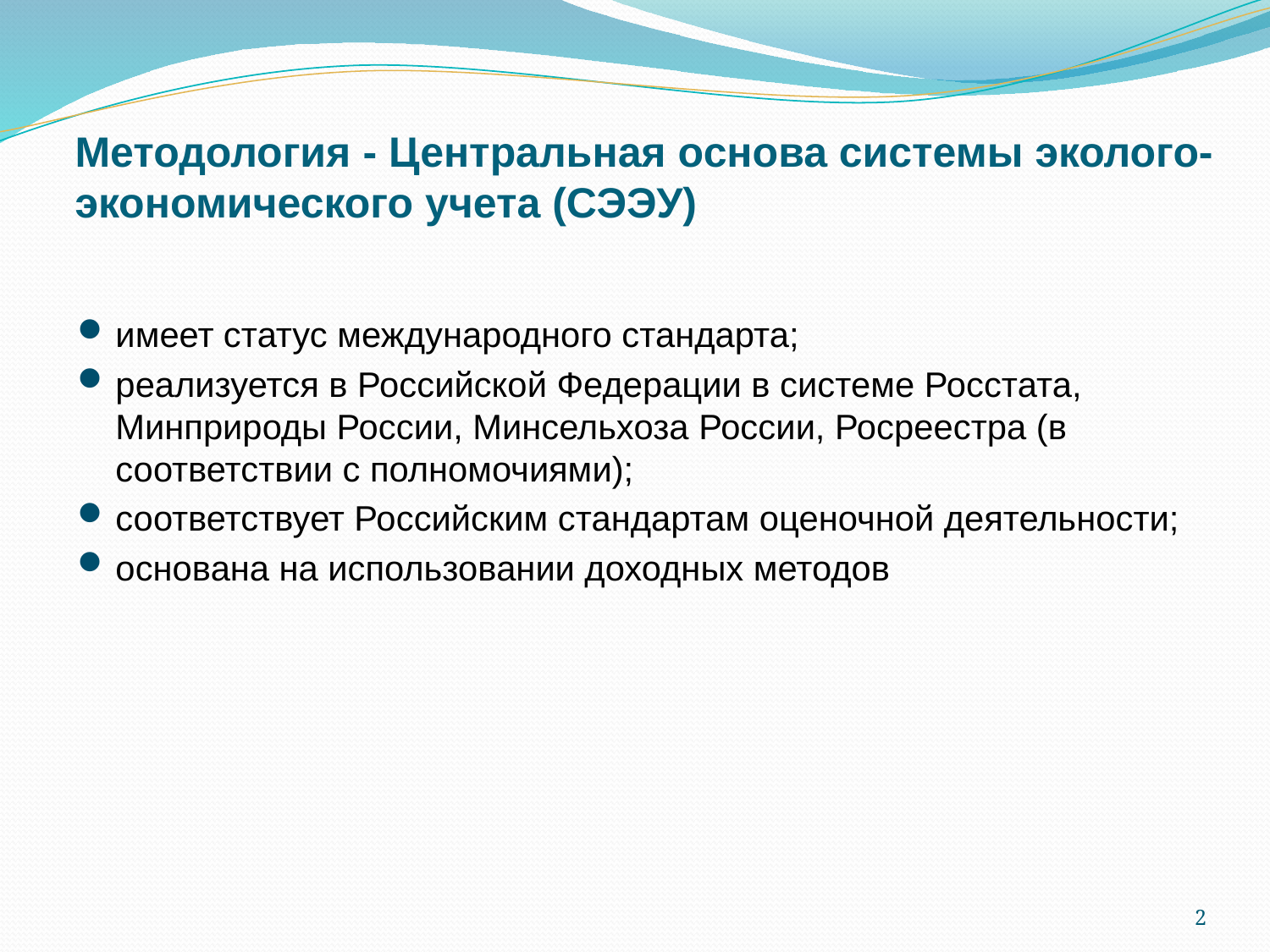

# Методология - Центральная основа системы эколого-экономического учета (СЭЭУ)
имеет статус международного стандарта;
реализуется в Российской Федерации в системе Росстата, Минприроды России, Минсельхоза России, Росреестра (в соответствии с полномочиями);
соответствует Российским стандартам оценочной деятельности;
основана на использовании доходных методов
2